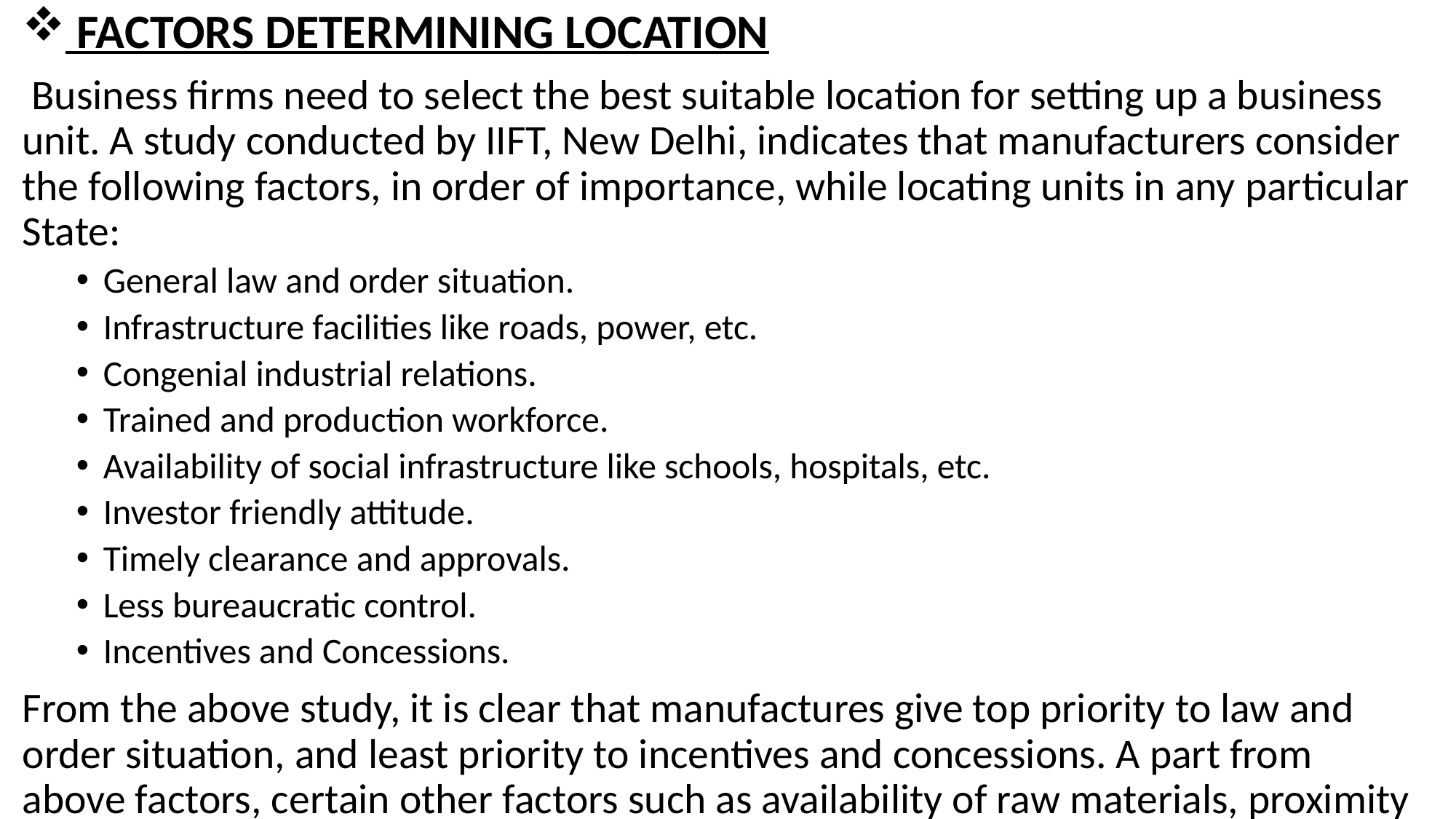

FACTORS DETERMINING LOCATION
 Business firms need to select the best suitable location for setting up a business unit. A study conducted by IIFT, New Delhi, indicates that manufacturers consider the following factors, in order of importance, while locating units in any particular State:
General law and order situation.
Infrastructure facilities like roads, power, etc.
Congenial industrial relations.
Trained and production workforce.
Availability of social infrastructure like schools, hospitals, etc.
Investor friendly attitude.
Timely clearance and approvals.
Less bureaucratic control.
Incentives and Concessions.
From the above study, it is clear that manufactures give top priority to law and order situation, and least priority to incentives and concessions. A part from above factors, certain other factors such as availability of raw materials, proximity to the market, etc., must be considered.